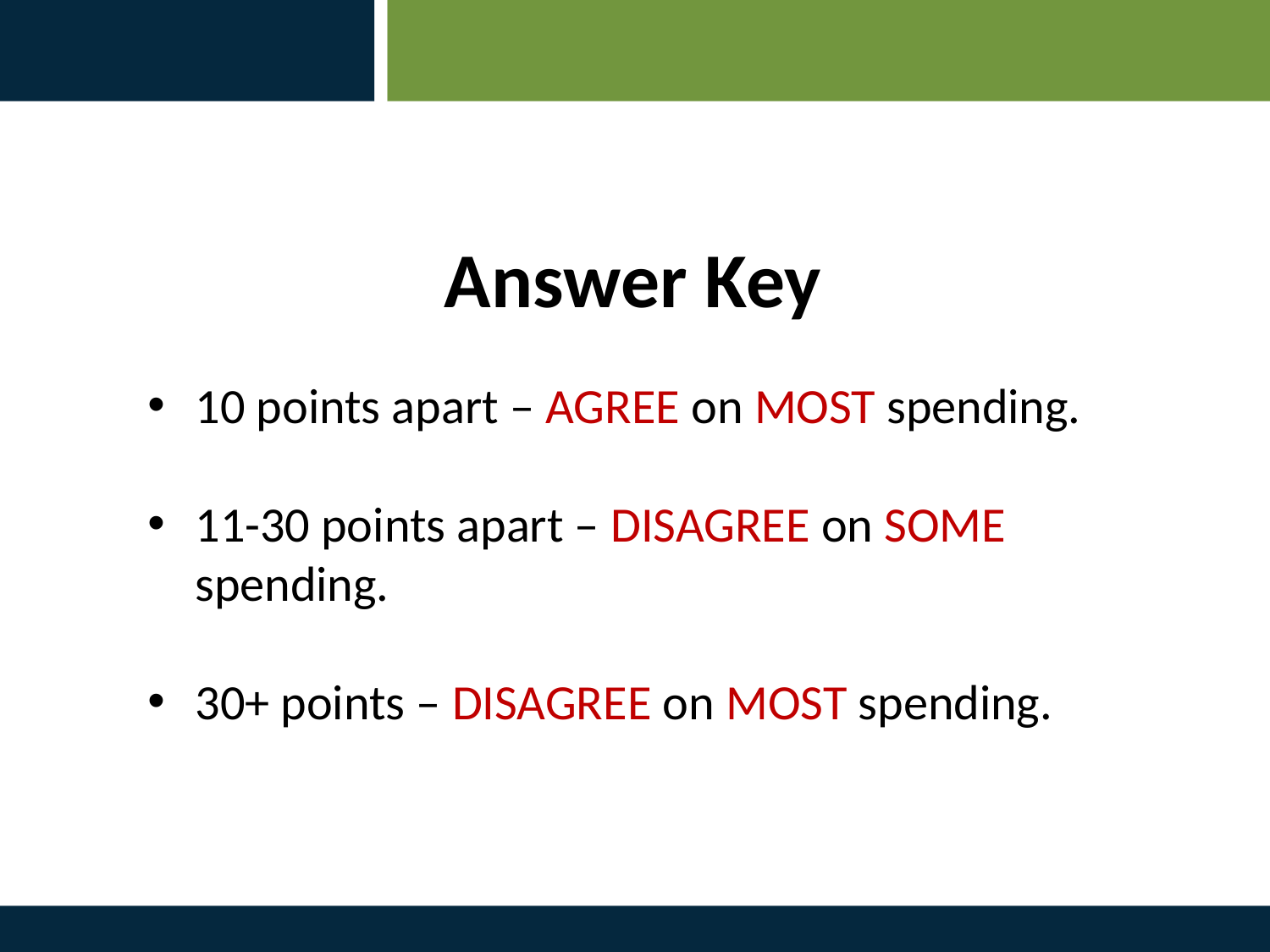

Answer Key

10 points apart – AGREE on MOST spending.

11-30 points apart – DISAGREE on SOME spending.

30+ points – DISAGREE on MOST spending.